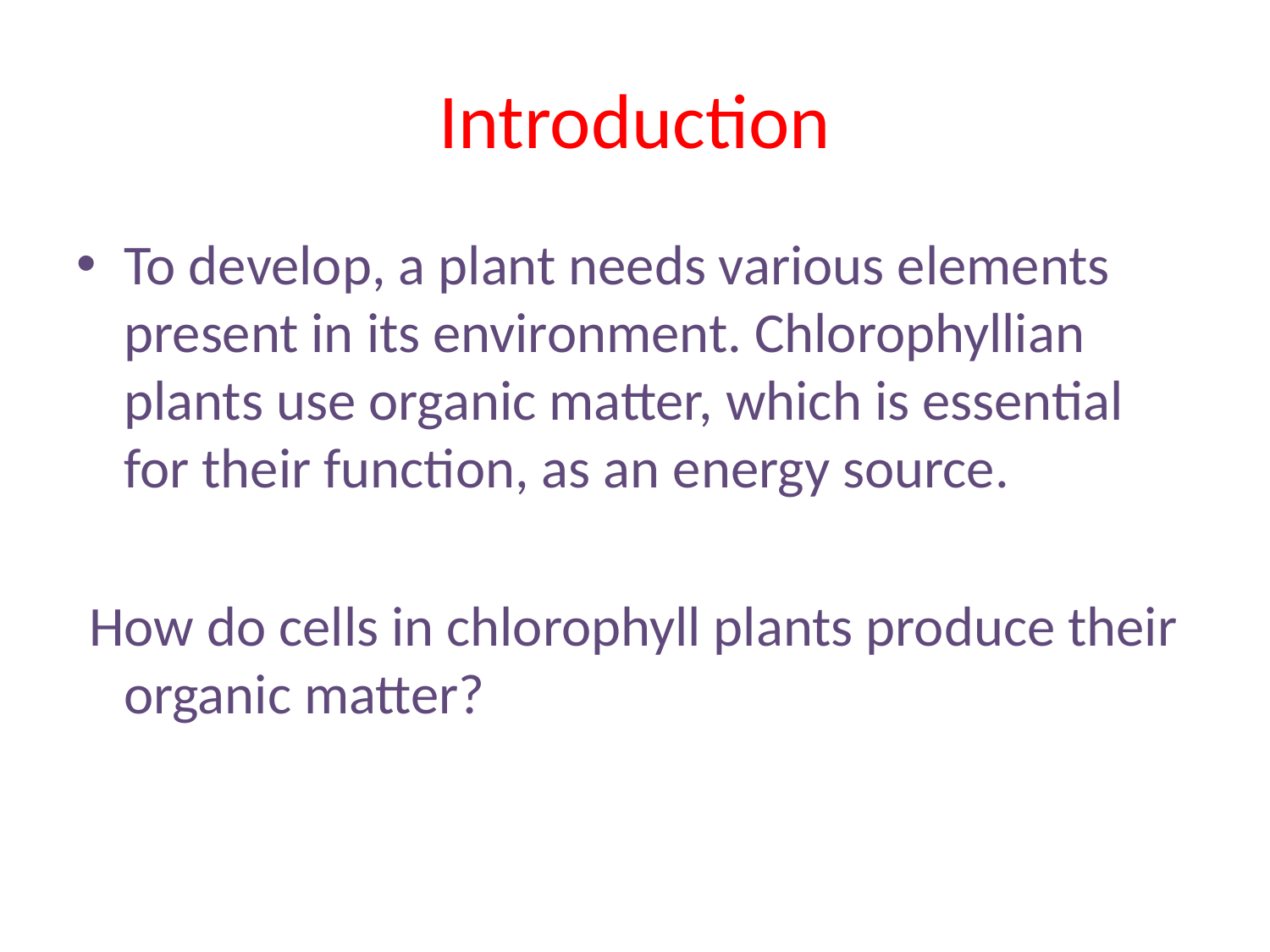

# Introduction
To develop, a plant needs various elements present in its environment. Chlorophyllian plants use organic matter, which is essential for their function, as an energy source.

 How do cells in chlorophyll plants produce their organic matter?